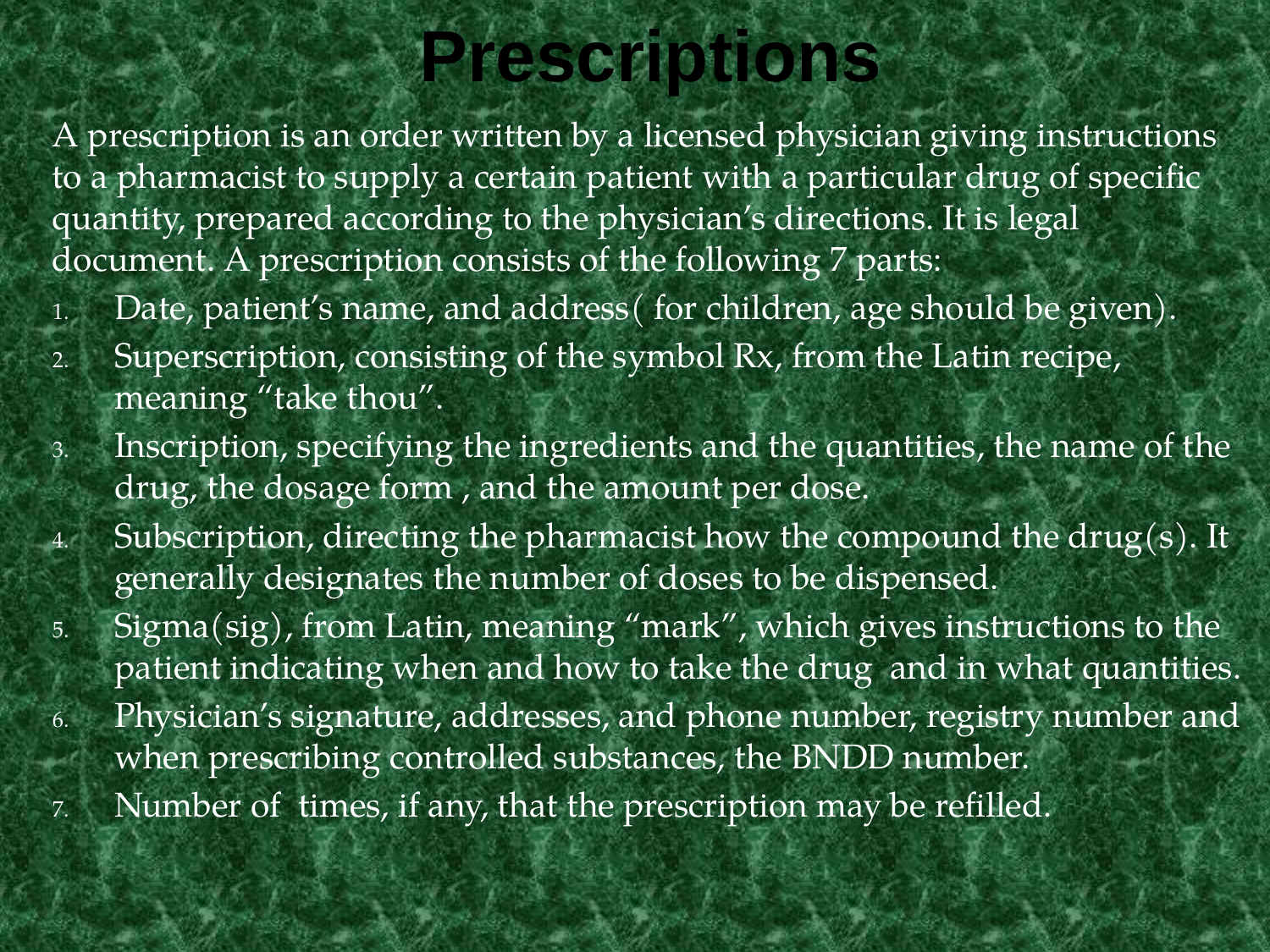

# Prescriptions
A prescription is an order written by a licensed physician giving instructions to a pharmacist to supply a certain patient with a particular drug of specific quantity, prepared according to the physician’s directions. It is legal document. A prescription consists of the following 7 parts:
Date, patient’s name, and address( for children, age should be given).
Superscription, consisting of the symbol Rx, from the Latin recipe, meaning “take thou”.
Inscription, specifying the ingredients and the quantities, the name of the drug, the dosage form , and the amount per dose.
Subscription, directing the pharmacist how the compound the drug(s). It generally designates the number of doses to be dispensed.
Sigma(sig), from Latin, meaning “mark”, which gives instructions to the patient indicating when and how to take the drug  and in what quantities.
Physician’s signature, addresses, and phone number, registry number and when prescribing controlled substances, the BNDD number.
Number of  times, if any, that the prescription may be refilled.